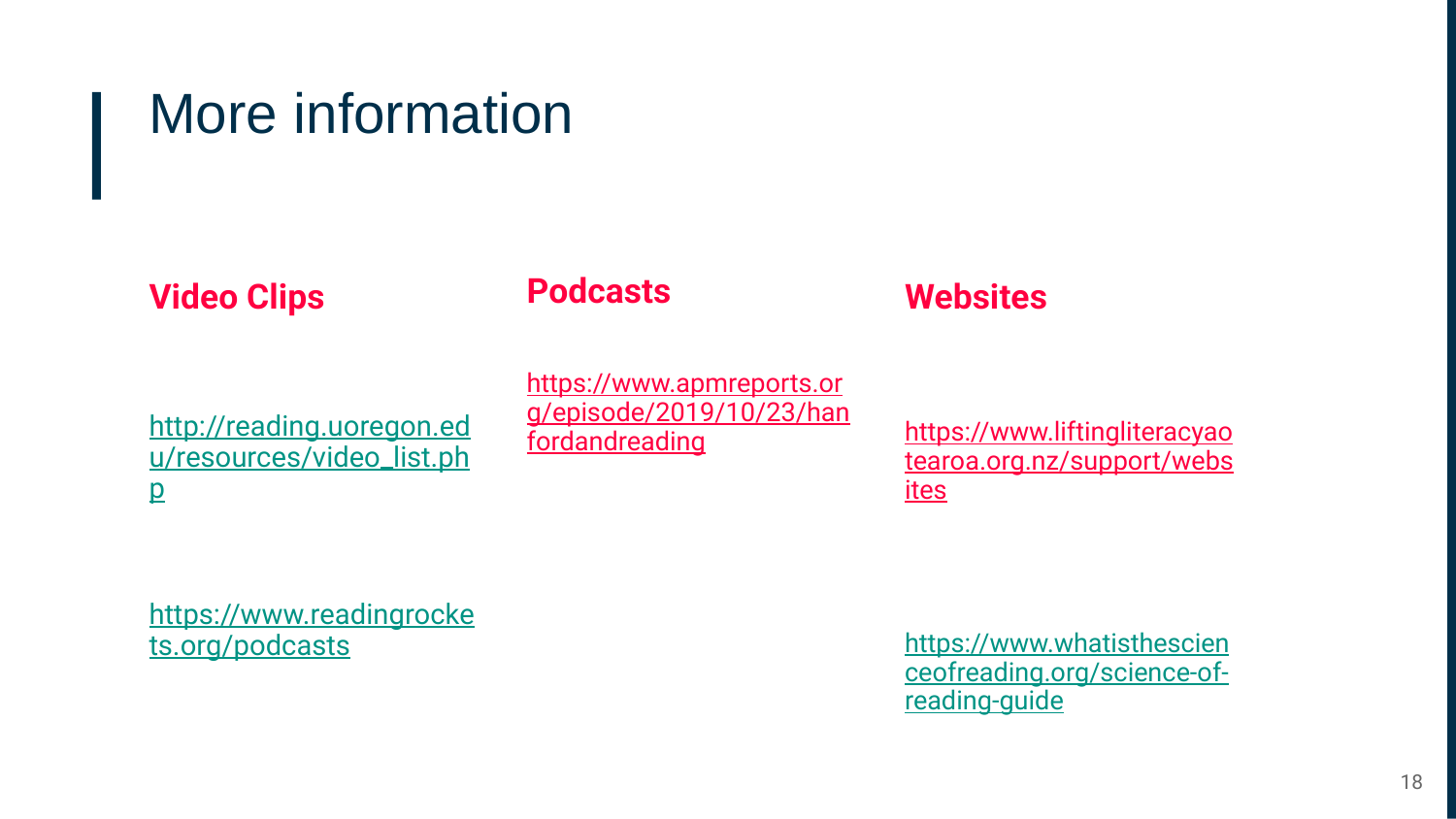

# More information
Video Clips

http://reading.uoregon.edu/resources/video_list.php

https://www.readingrockets.org/podcasts

Podcasts

https://www.apmreports.org/episode/2019/10/23/hanfordandreading

Websites

https://www.liftingliteracyaotearoa.org.nz/support/websites

https://www.whatisthescienceofreading.org/science-of-reading-guide

18